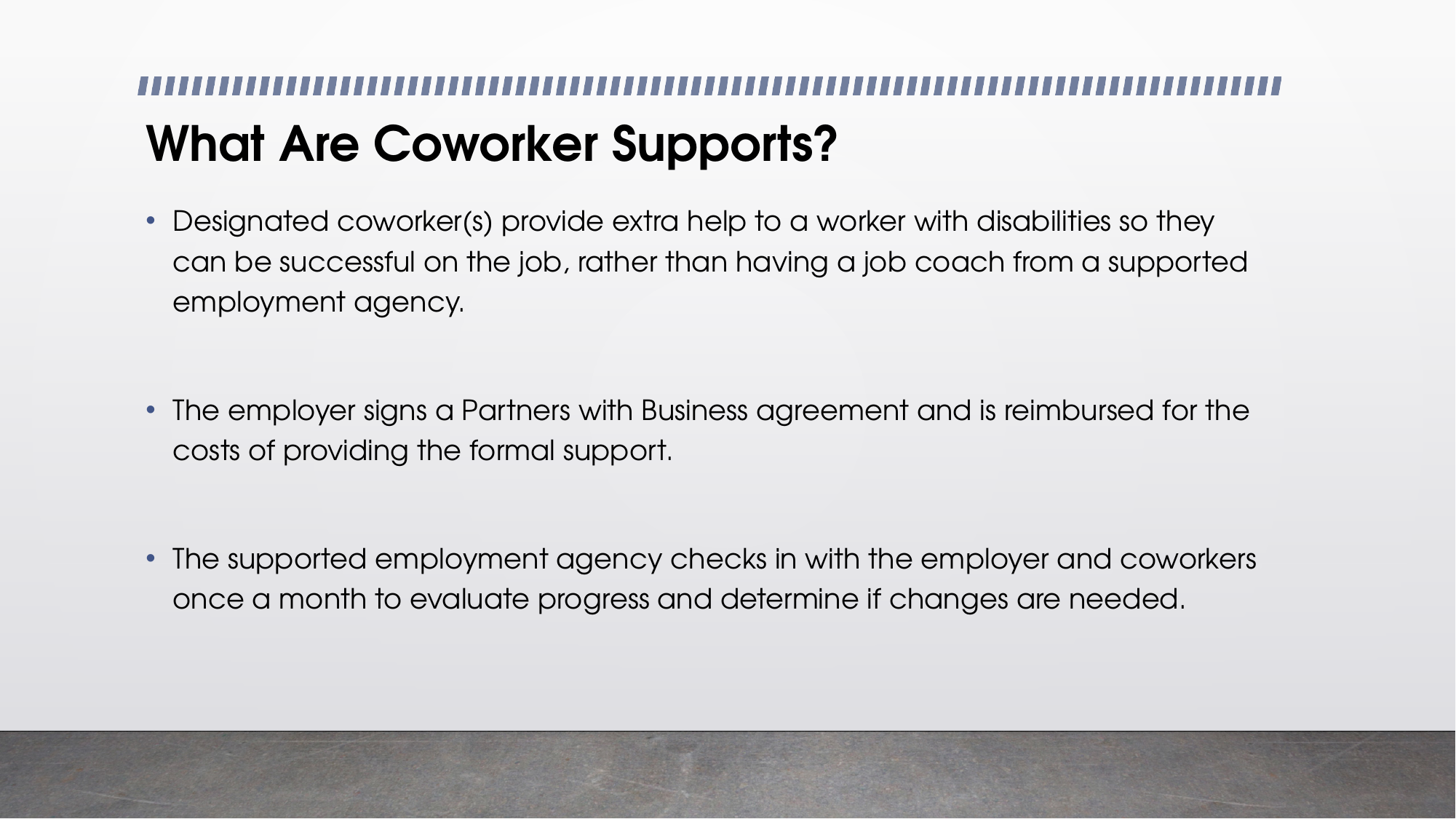

# What Are Coworker Supports?
Designated coworker(s) provide extra help to a worker with disabilities so they can be successful on the job, rather than having a job coach from a supported employment agency.

The employer signs a Partners with Business agreement and is reimbursed for the costs of providing the formal support.

The supported employment agency checks in with the employer and coworkers once a month to evaluate progress and determine if changes are needed.